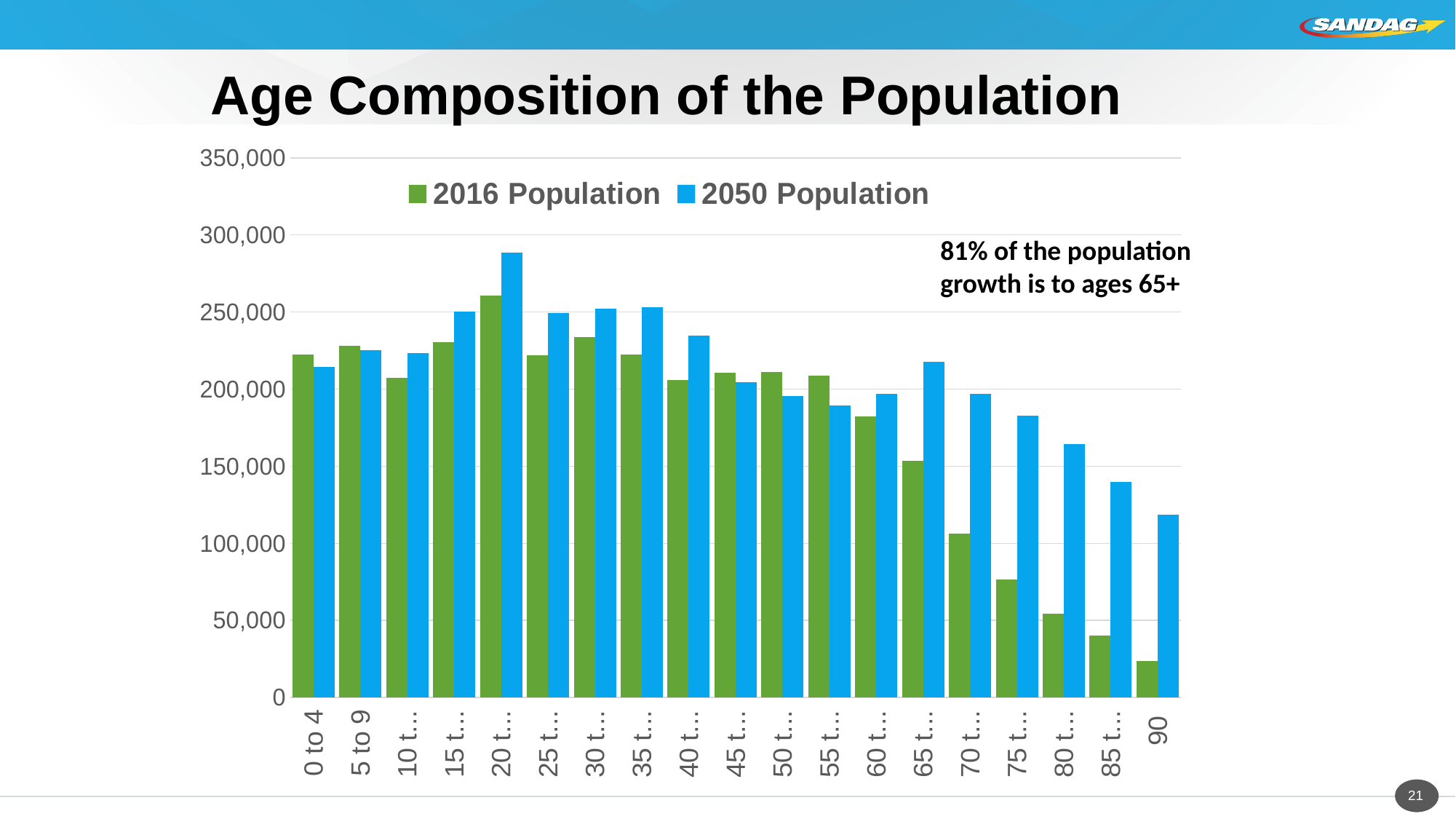

# Age Composition of the Population

### Chart

| Category | 2016 Population  | 2050 Population  |
|---|---|---|
| 0 to 4 | 222632.0 | 214217.0 |
| 5 to 9 | 228072.0 | 225274.0 |
| 10 to 14 | 207500.0 | 223426.0 |
| 15 to 19 | 230242.0 | 250382.0 |
| 20 to 24 | 260673.0 | 288553.0 |
| 25 to 29 | 222040.0 | 249268.0 |
| 30 to 34 | 233937.0 | 251964.0 |
| 35 to 39 | 222552.0 | 253137.0 |
| 40 to 44 | 205865.0 | 234864.0 |
| 45 to 49 | 210470.0 | 204584.0 |
| 50 to 54 | 211268.0 | 195460.0 |
| 55 to 59 | 208580.0 | 189140.0 |
| 60 to 64 | 182402.0 | 196951.0 |
| 65 to 69 | 153727.0 | 217735.0 |
| 70 to 74 | 106385.0 | 196879.0 |
| 75 to 79 | 76417.0 | 182869.0 |
| 80 to 84 | 54469.0 | 164277.0 |
| 85 to 89 | 40018.0 | 139654.0 |
| 90 plus | 23642.0 | 118474.0 |
81% of the population
growth is to ages 65+
21